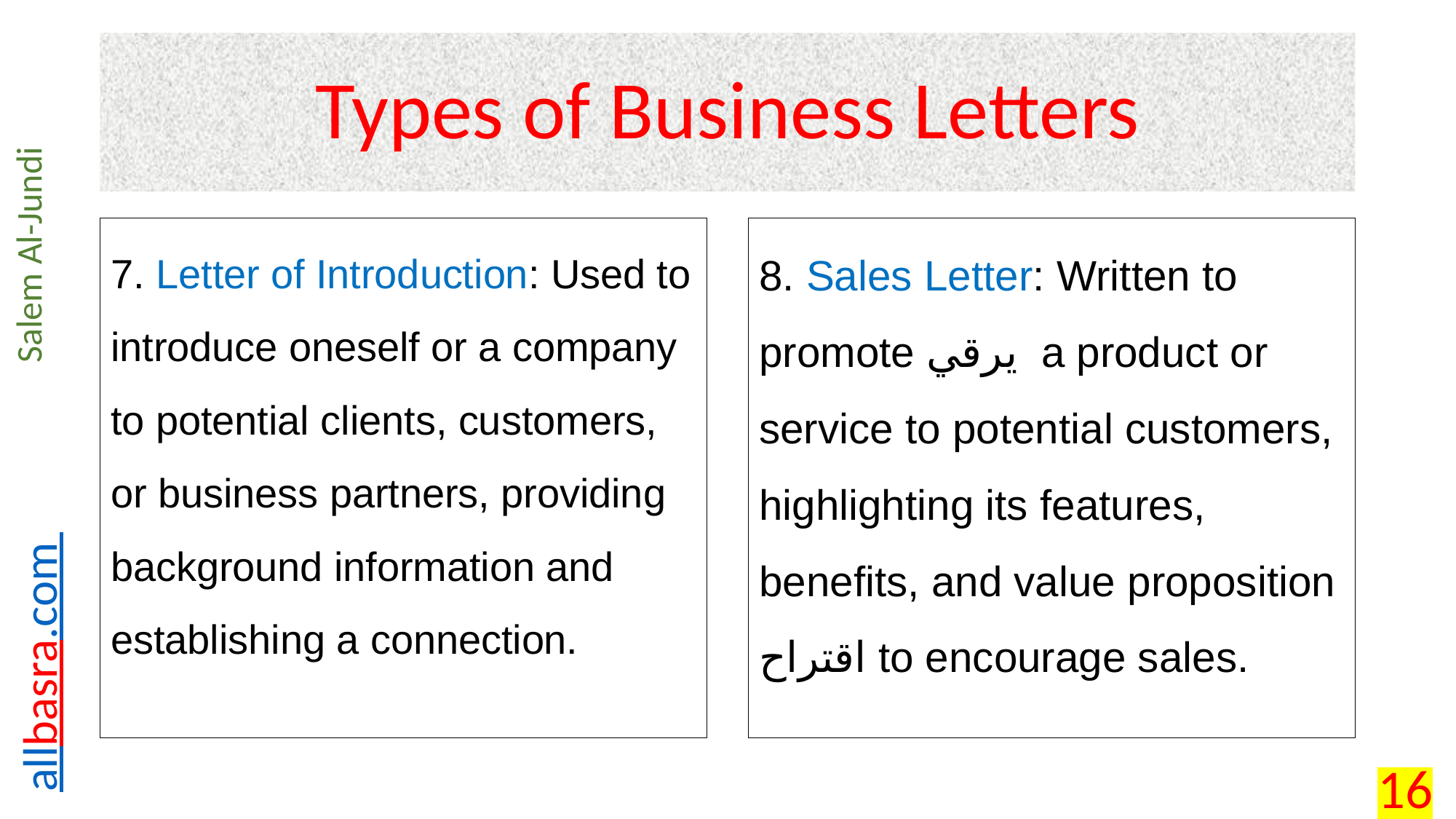

# Types of Business Letters
7. Letter of Introduction: Used to introduce oneself or a company to potential clients, customers, or business partners, providing background information and establishing a connection.
8. Sales Letter: Written to promote يرقي  a product or service to potential customers, highlighting its features, benefits, and value proposition اقتراح to encourage sales.
16